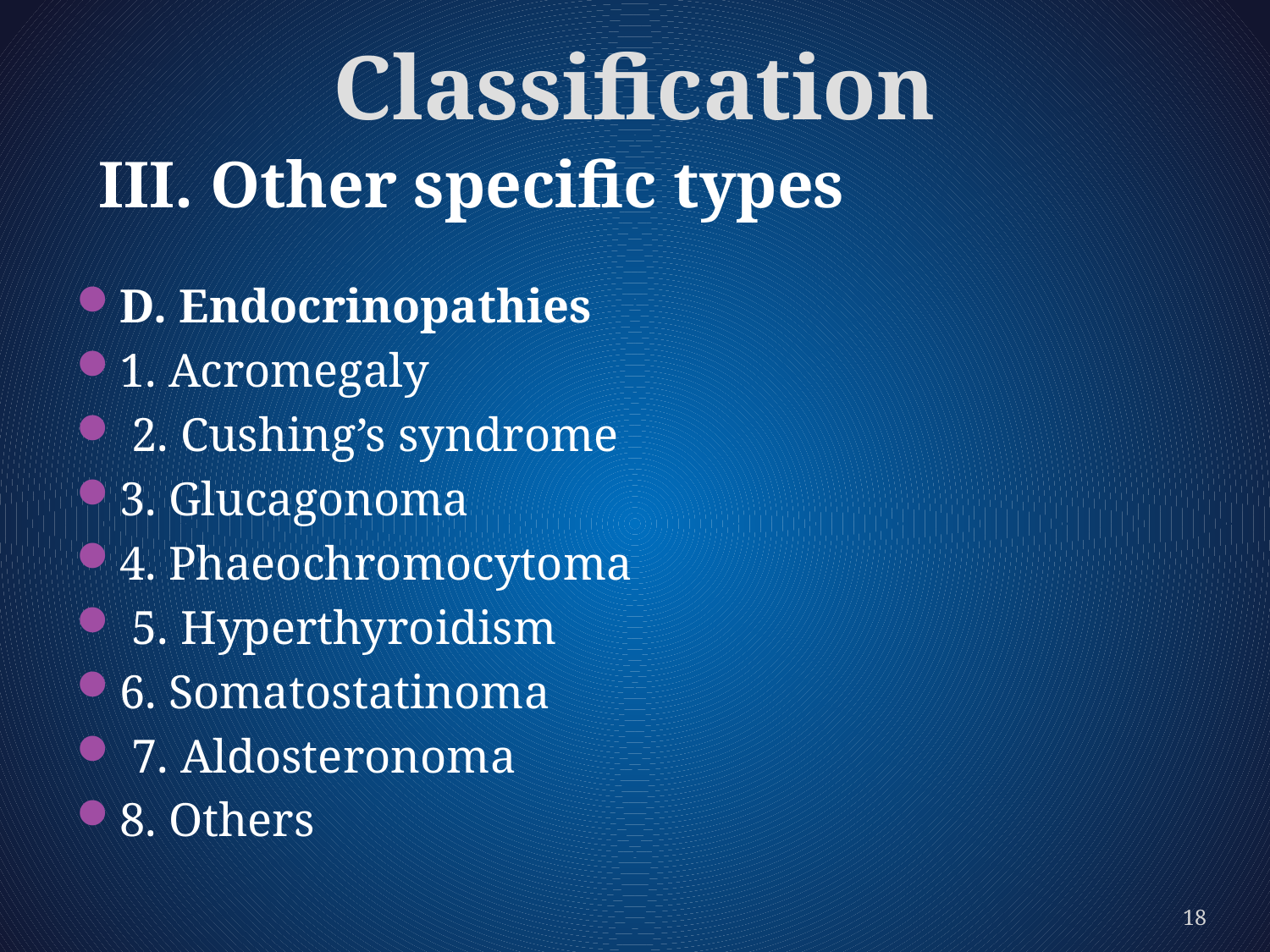

# Classification
III. Other speciﬁc types
D. Endocrinopathies
1. Acromegaly
 2. Cushing’s syndrome
3. Glucagonoma
4. Phaeochromocytoma
 5. Hyperthyroidism
6. Somatostatinoma
 7. Aldosteronoma
8. Others
18